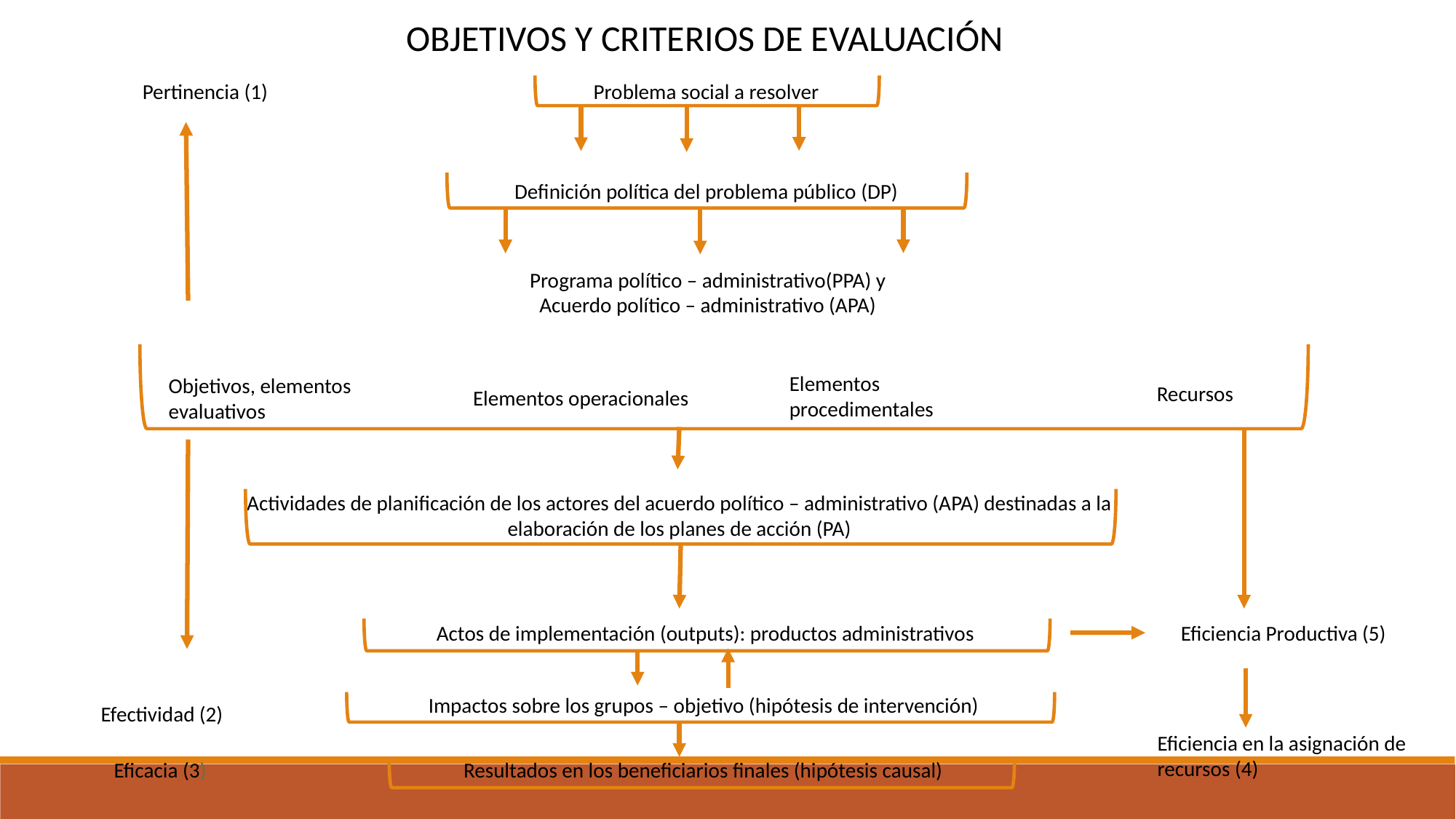

OBJETIVOS Y CRITERIOS DE EVALUACIÓN
Pertinencia (1)
Problema social a resolver

Definición política del problema público (DP)
Programa político – administrativo(PPA) y
Acuerdo político – administrativo (APA)

Recursos
Elementos procedimentales
Elementos operacionales
Objetivos, elementos evaluativos

Actividades de planificación de los actores del acuerdo político – administrativo (APA) destinadas a la elaboración de los planes de acción (PA)
Actos de implementación (outputs): productos administrativos
Eficiencia Productiva (5)
Impactos sobre los grupos – objetivo (hipótesis de intervención)
Efectividad (2)
Eficiencia en la asignación de recursos (4)
Resultados en los beneficiarios finales (hipótesis causal)
Eficacia (3)